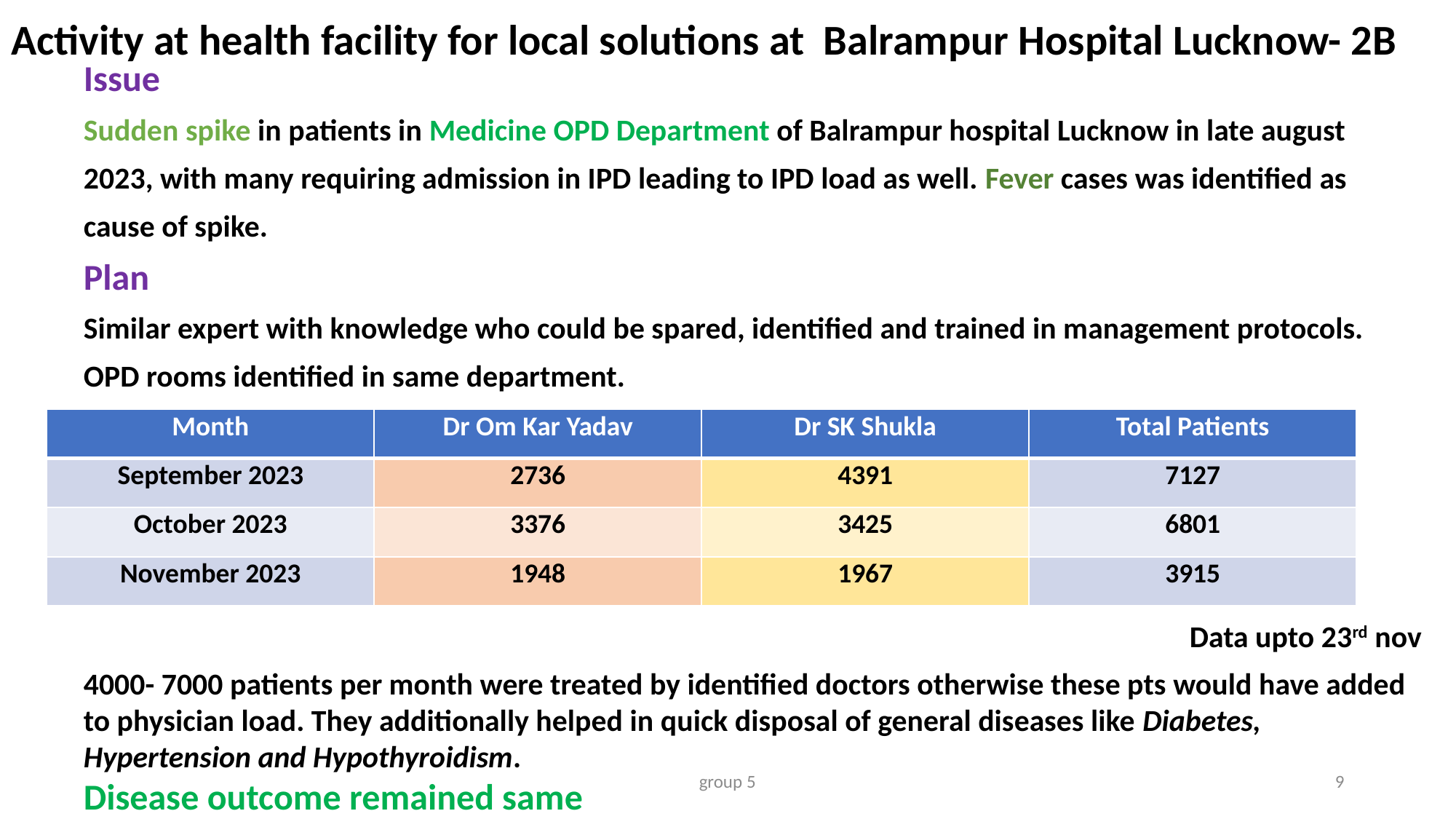

Activity at health facility for local solutions at  Balrampur Hospital Lucknow- 2B
Issue
Sudden spike in patients in Medicine OPD Department of Balrampur hospital Lucknow in late august
2023, with many requiring admission in IPD leading to IPD load as well. Fever cases was identified as
cause of spike.
Plan
Similar expert with knowledge who could be spared, identified and trained in management protocols.
OPD rooms identified in same department.
Outcome

| Month | Dr Om Kar Yadav | Dr SK Shukla | Total Patients |
| --- | --- | --- | --- |
| September 2023 | 2736 | 4391 | 7127 |
| October 2023 | 3376 | 3425 | 6801 |
| November 2023 | 1948 | 1967 | 3915 |
Data upto 23rd nov
4000- 7000 patients per month were treated by identified doctors otherwise these pts would have added to physician load. They additionally helped in quick disposal of general diseases like Diabetes, Hypertension and Hypothyroidism.
Disease outcome remained same
group 5
9